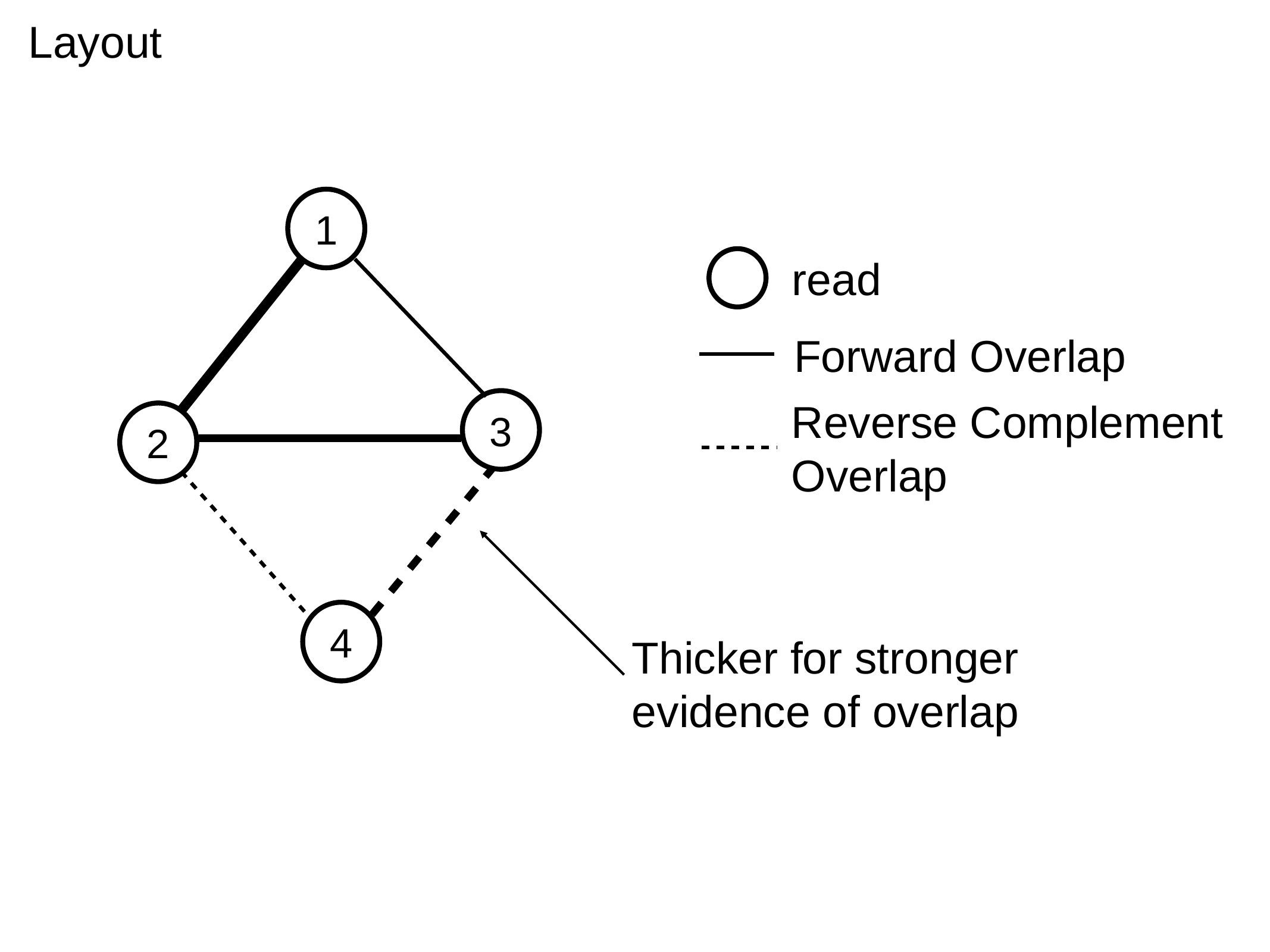

Layout
1

3
2

4
read

Forward Overlap

Reverse Complement Overlap

Thicker for stronger evidence of overlap